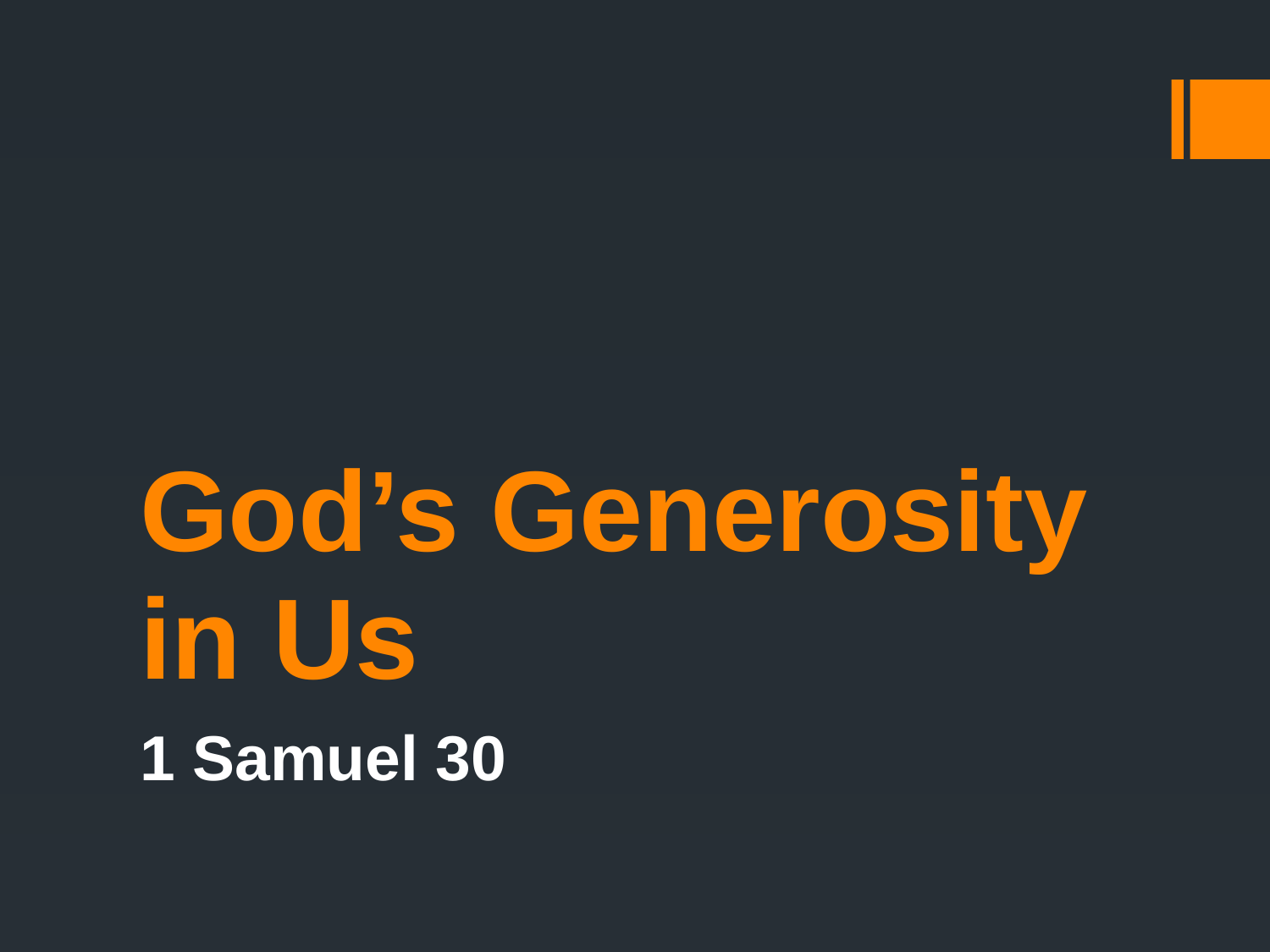

# God’s Generosity in Us
1 Samuel 30